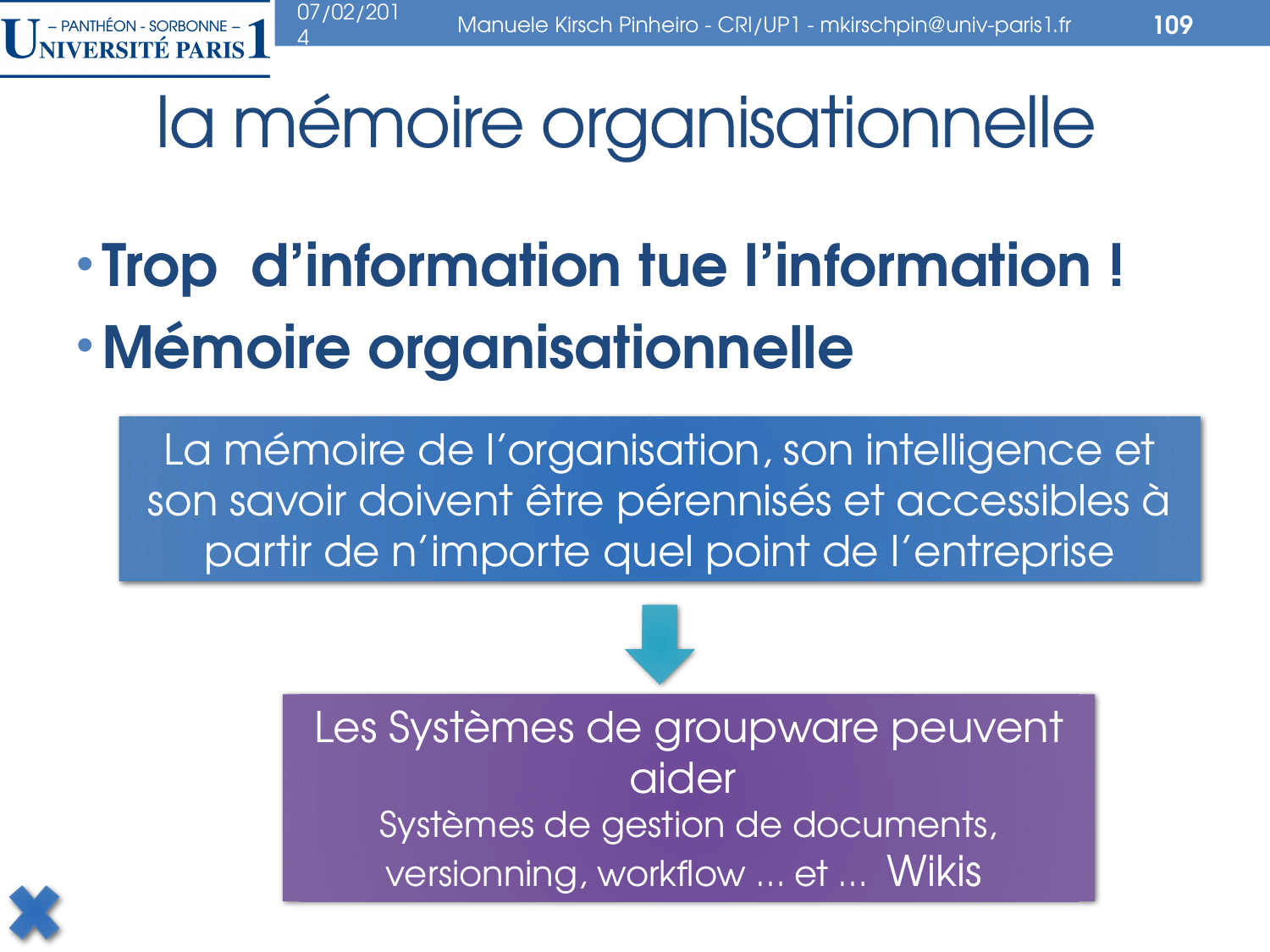

07/02/2014
Manuele Kirsch Pinheiro - CRI/UP1 - mkirschpin@univ-paris1.fr
109
# la mémoire organisationnelle
Trop  d’information tue l’information !
Mémoire organisationnelle

La mémoire de l’organisation, son intelligence et son savoir doivent être pérennisés et accessibles à partir de n’importe quel point de l’entreprise

Les Systèmes de groupware peuvent aider
Systèmes de gestion de documents, versionning, workflow … et …  Wikis